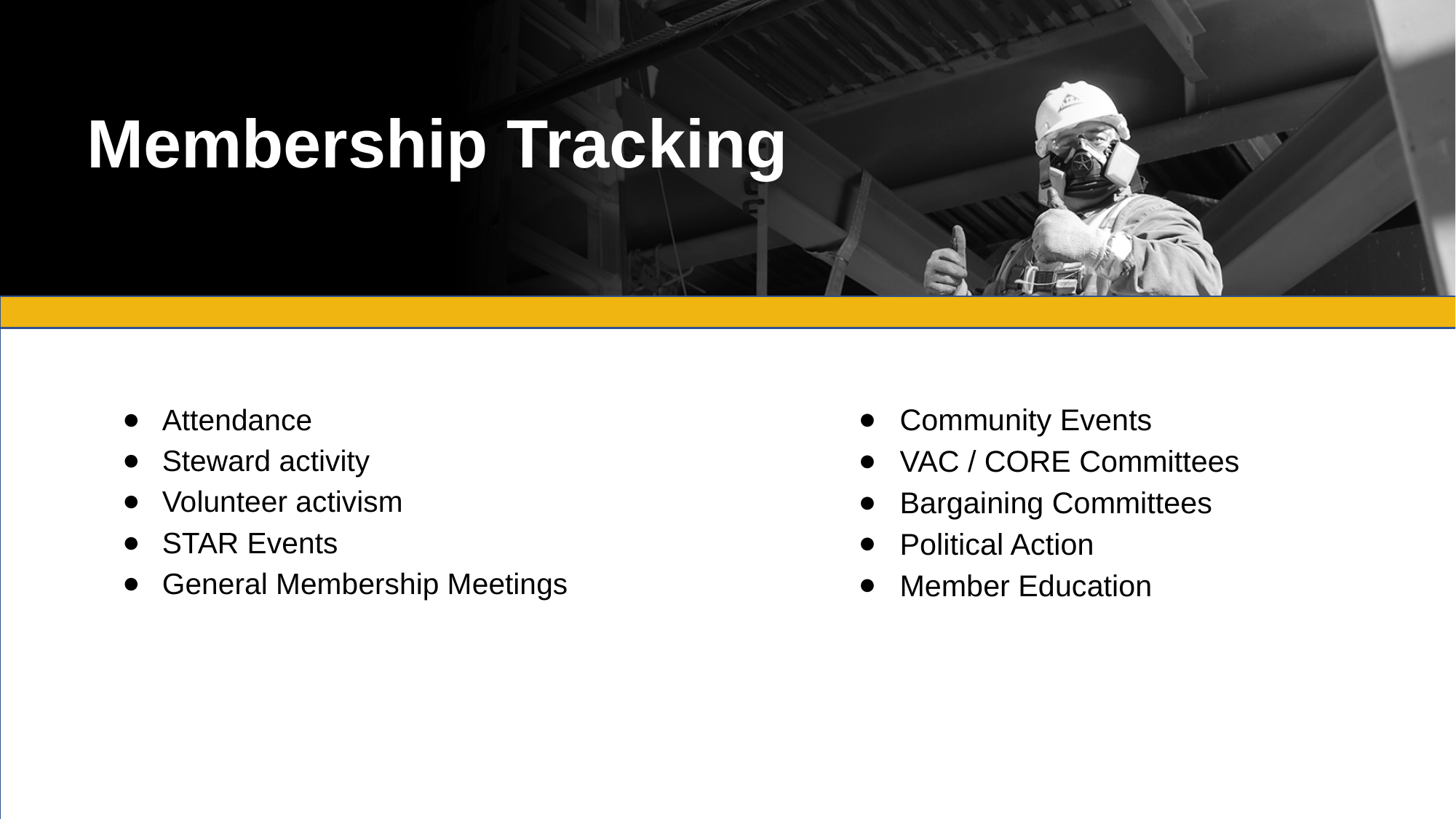

# Membership Tracking
Community Events
VAC / CORE Committees
Bargaining Committees
Political Action
Member Education
Attendance
Steward activity
Volunteer activism
STAR Events
General Membership Meetings